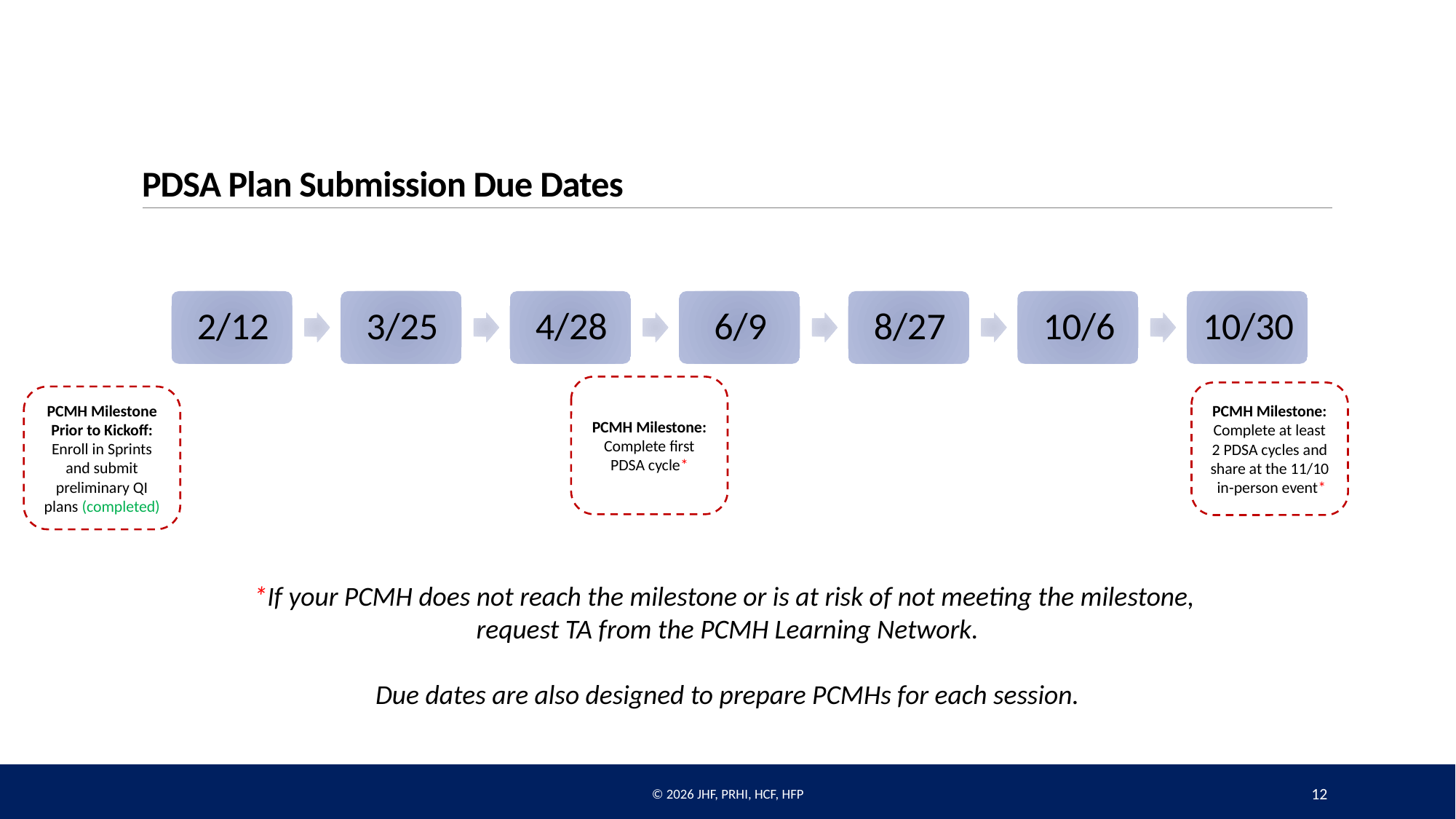

2/12

3/25

4/28

6/9

8/27

10/6

10/30
# PDSA Plan Submission Due Dates
PCMH Milestone: Complete first PDSA cycle*
PCMH Milestone: Complete at least 2 PDSA cycles and share at the 11/10  in-person event*
PCMH Milestone Prior to Kickoff: Enroll in Sprints and submit preliminary QI plans (completed)
*If your PCMH does not reach the milestone or is at risk of not meeting the milestone,
request TA from the PCMH Learning Network.

Due dates are also designed to prepare PCMHs for each session.
© 2026 JHF, PRHI, HCF, HFP
12